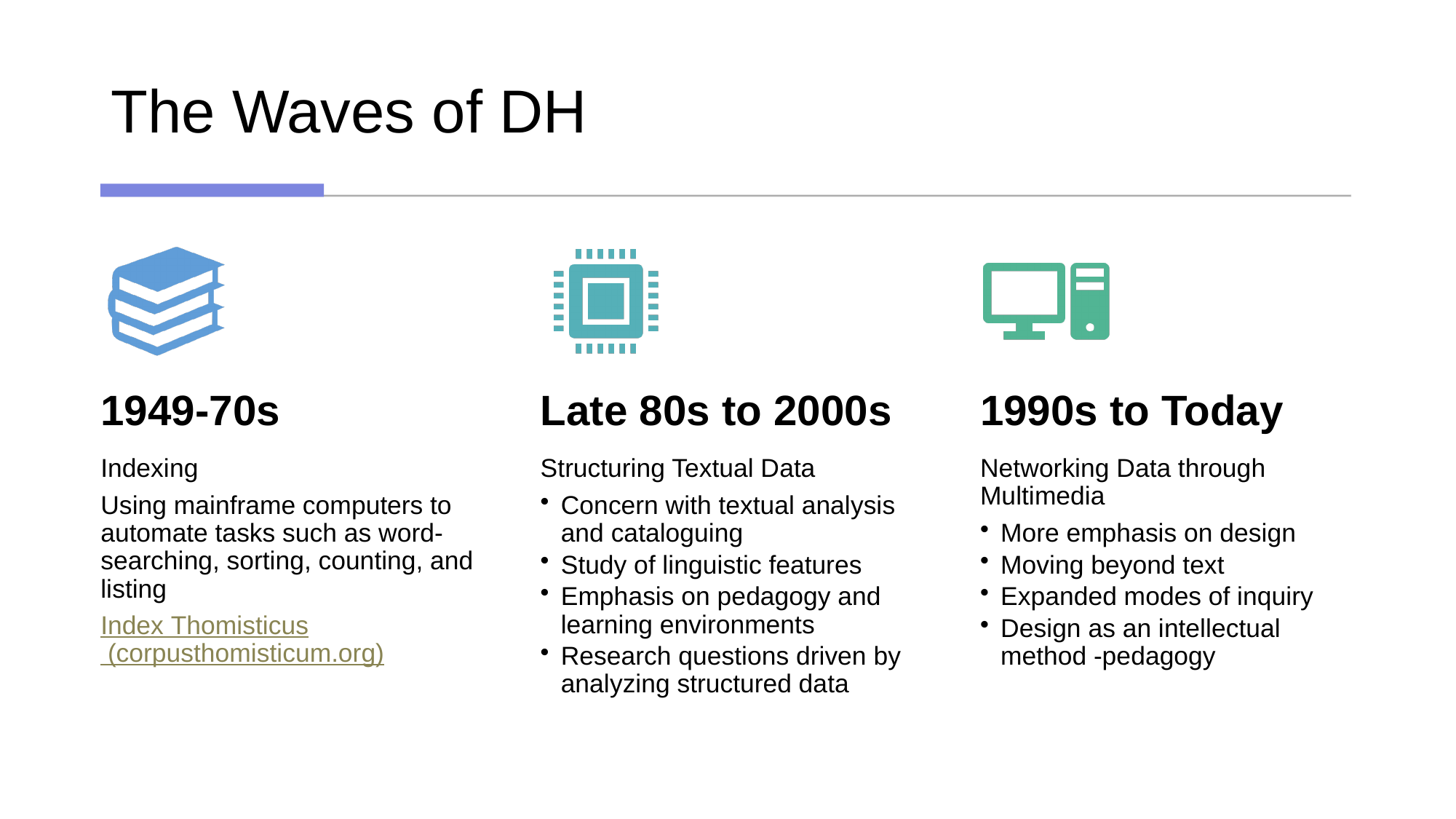

# The Waves of DH

1949-70s
Indexing
Using mainframe computers to automate tasks such as word-searching, sorting, counting, and listing
Index Thomisticus (corpusthomisticum.org)

Late 80s to 2000s
Structuring Textual Data
Concern with textual analysis and cataloguing
Study of linguistic features
Emphasis on pedagogy and learning environments
Research questions driven by analyzing structured data
1990s to Today
Networking Data through Multimedia
More emphasis on design
Moving beyond text
Expanded modes of inquiry
Design as an intellectual method -pedagogy